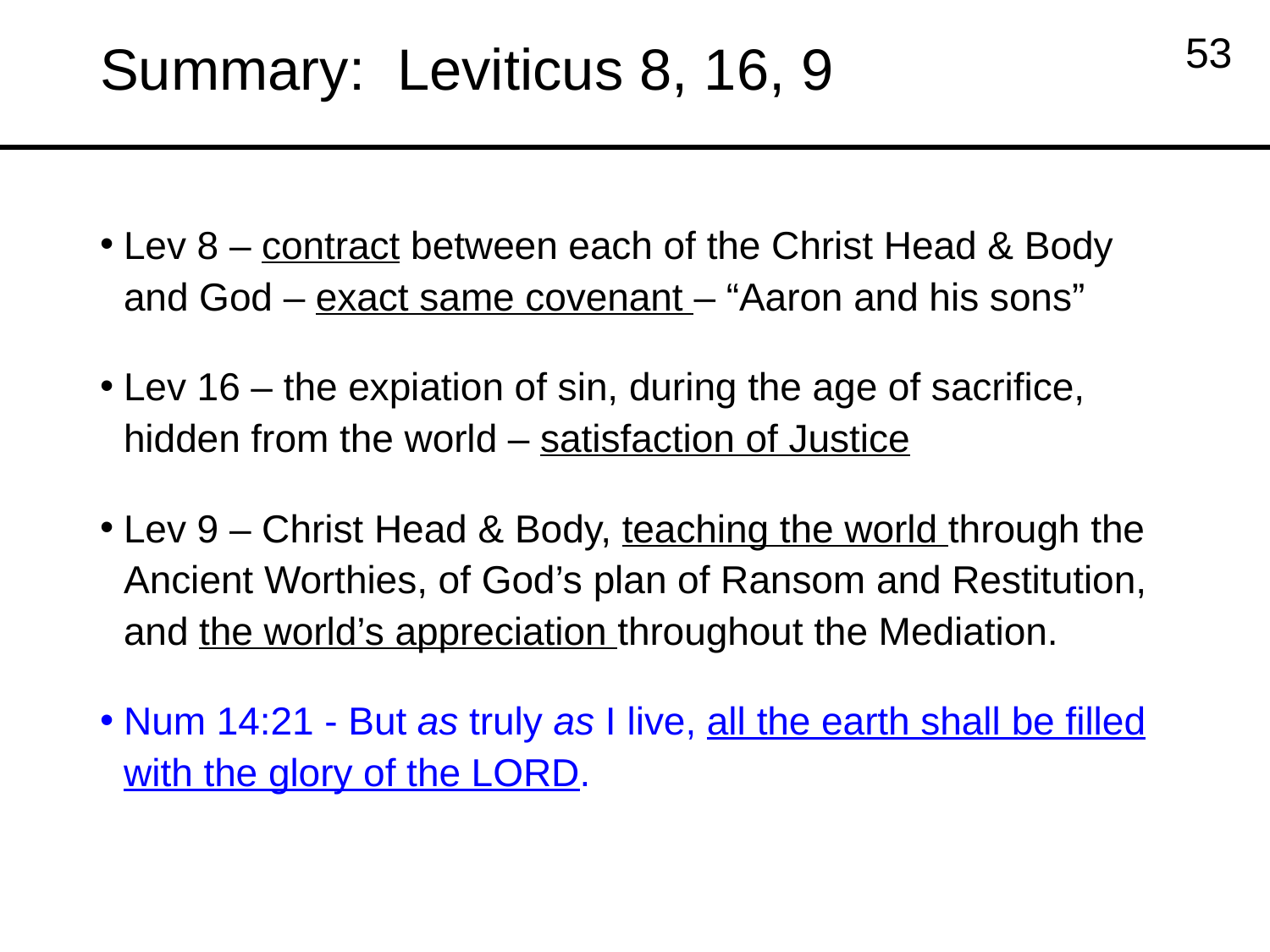

# Summary:  Leviticus 8, 16, 9
53
Lev 8 – contract between each of the Christ Head & Body and God – exact same covenant – “Aaron and his sons”
Lev 16 – the expiation of sin, during the age of sacrifice, hidden from the world – satisfaction of Justice
Lev 9 – Christ Head & Body, teaching the world through the Ancient Worthies, of God’s plan of Ransom and Restitution, and the world’s appreciation throughout the Mediation.
Num 14:21 - But as truly as I live, all the earth shall be filled with the glory of the LORD.